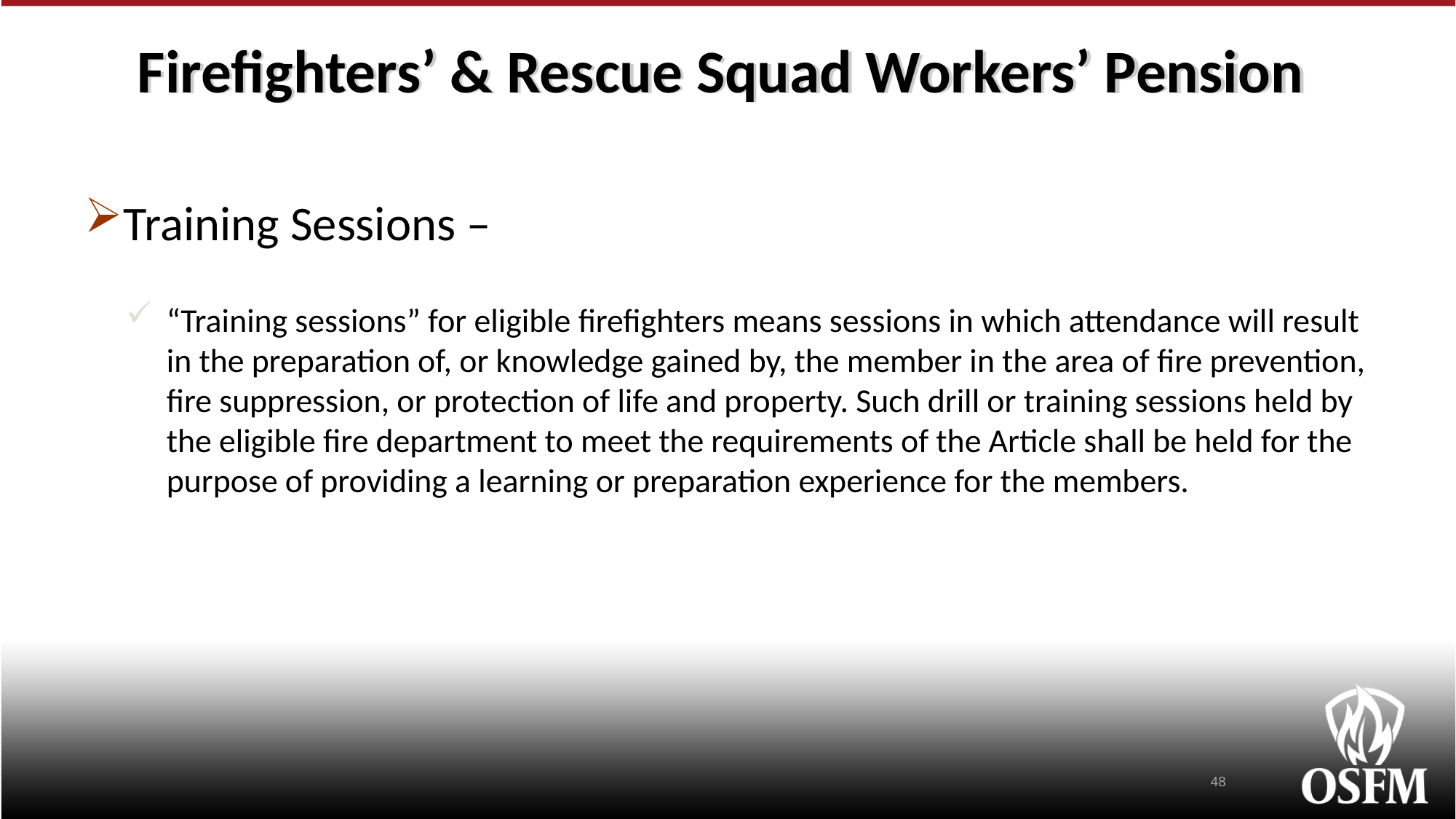

# Firefighters’ & Rescue Squad Workers’ Pension
Training Sessions –

“Training sessions” for eligible firefighters means sessions in which attendance will result in the preparation of, or knowledge gained by, the member in the area of fire prevention, fire suppression, or protection of life and property. Such drill or training sessions held by the eligible fire department to meet the requirements of the Article shall be held for the purpose of providing a learning or preparation experience for the members.

48